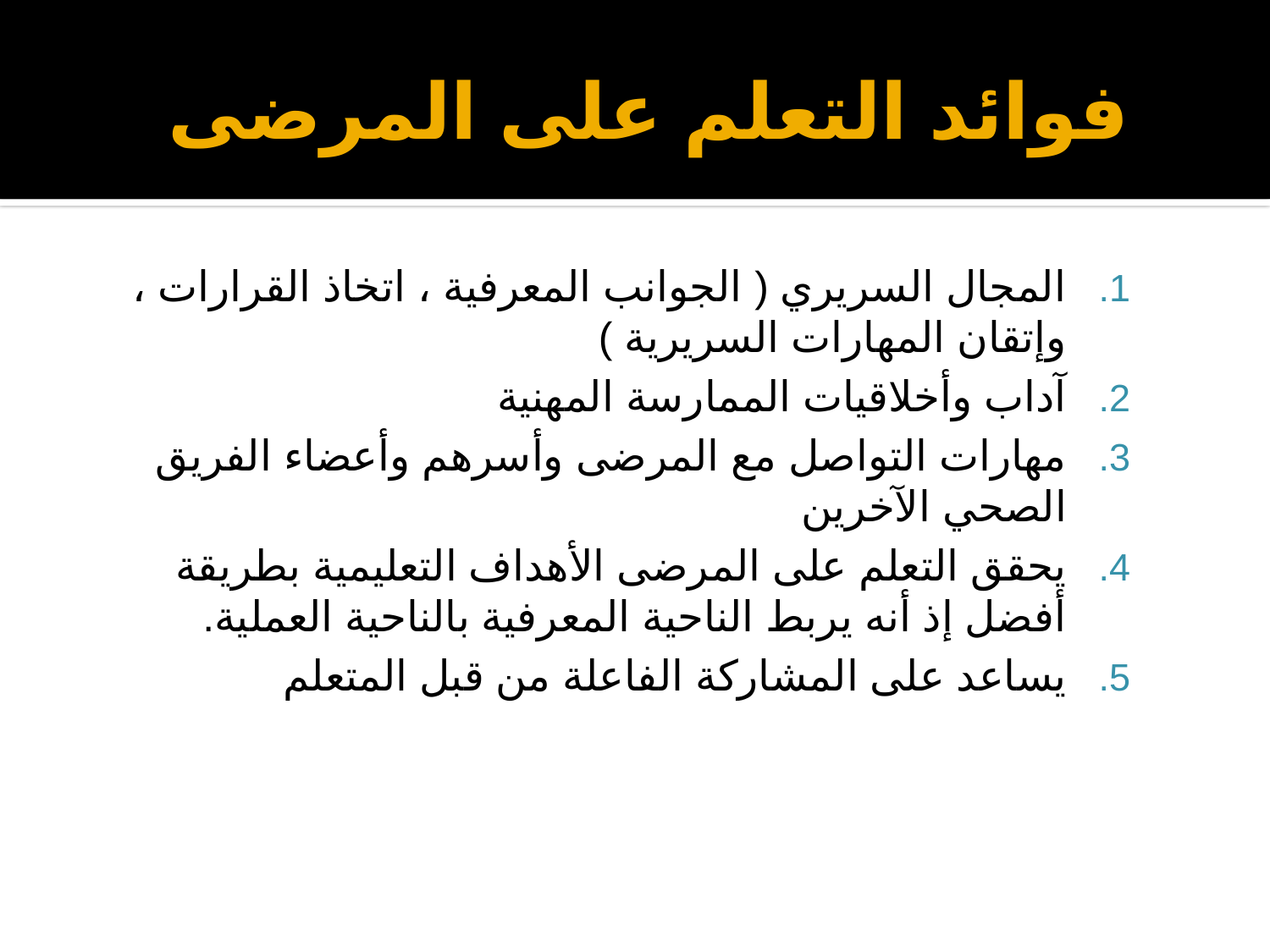

# فوائد التعلم على المرضى
المجال السريري ( الجوانب المعرفية ، اتخاذ القرارات ، وإتقان المهارات السريرية )
آداب وأخلاقيات الممارسة المهنية
مهارات التواصل مع المرضى وأسرهم وأعضاء الفريق الصحي الآخرين
يحقق التعلم على المرضى الأهداف التعليمية بطريقة أفضل إذ أنه يربط الناحية المعرفية بالناحية العملية.
يساعد على المشاركة الفاعلة من قبل المتعلم